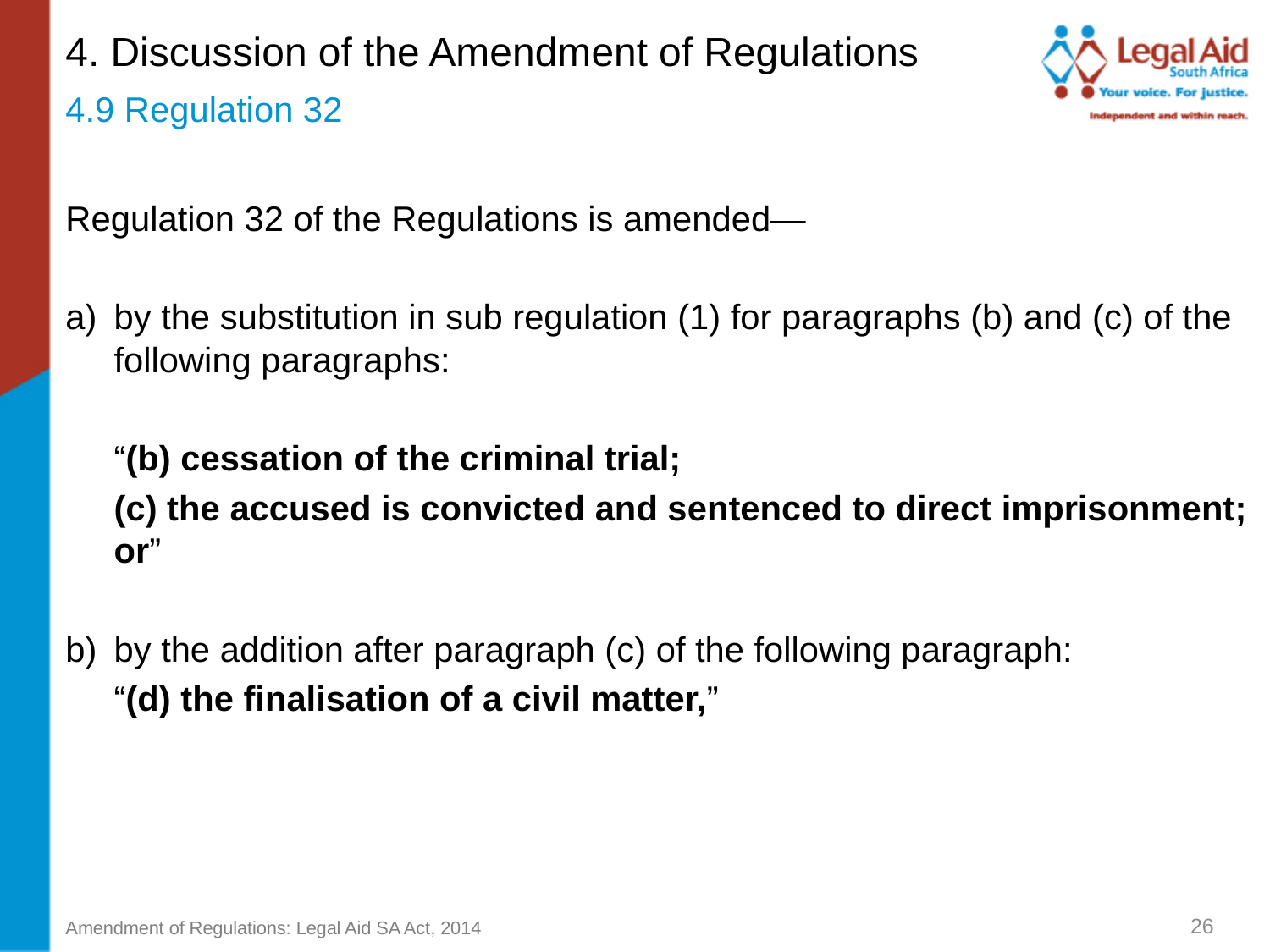

4. Discussion of the Amendment of Regulations
4.9 Regulation 32

Regulation 32 of the Regulations is amended—

by the substitution in sub regulation (1) for paragraphs (b) and (c) of the following paragraphs:

“(b) cessation of the criminal trial;
(c) the accused is convicted and sentenced to direct imprisonment; or”

by the addition after paragraph (c) of the following paragraph:
“(d) the finalisation of a civil matter,”

26
Amendment of Regulations: Legal Aid SA Act, 2014